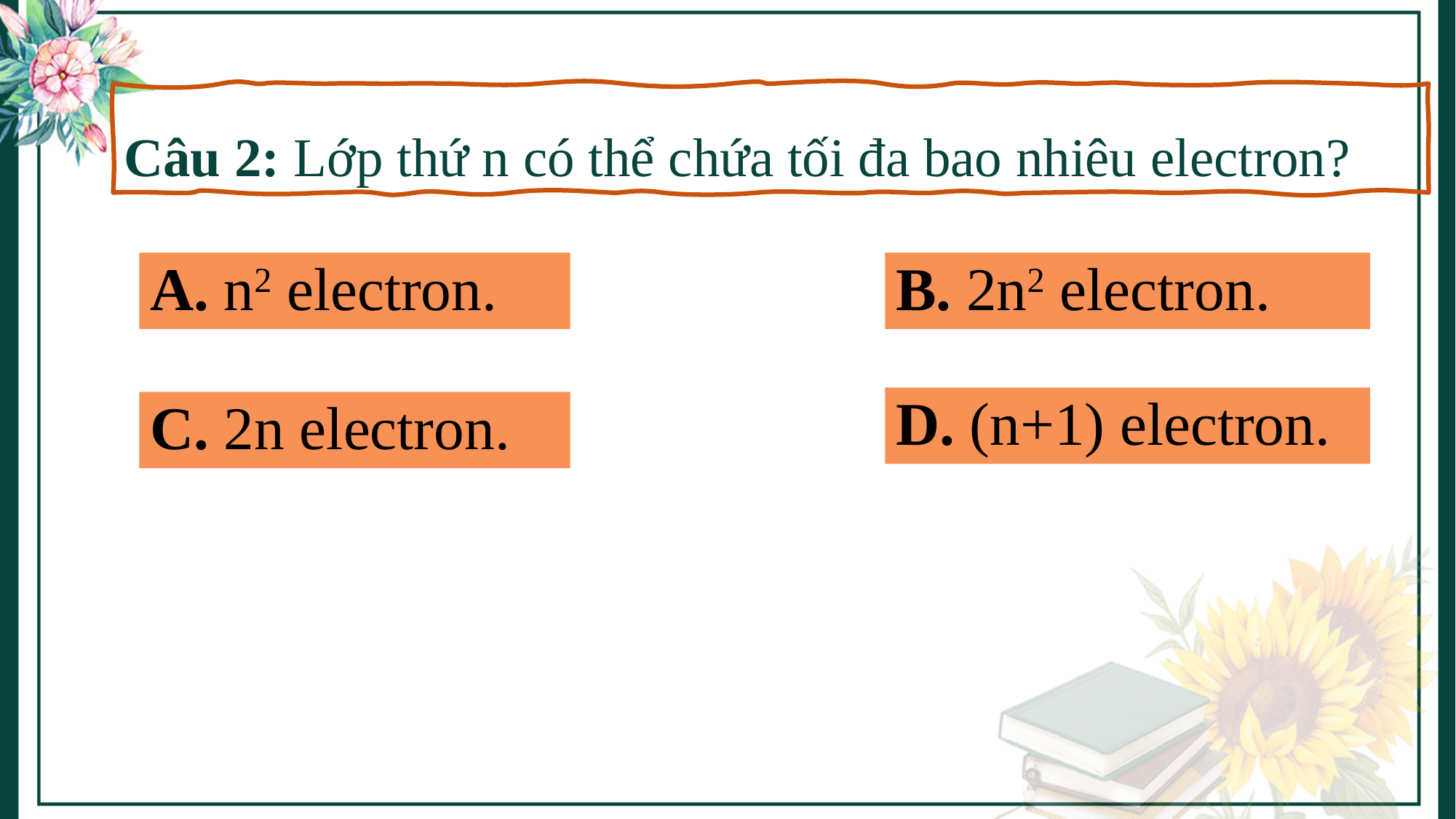

Câu 2: Lớp thứ n có thể chứa tối đa bao nhiêu electron?
B. 2n2 electron.
A. n2 electron.
D. (n+1) electron.
C. 2n electron.